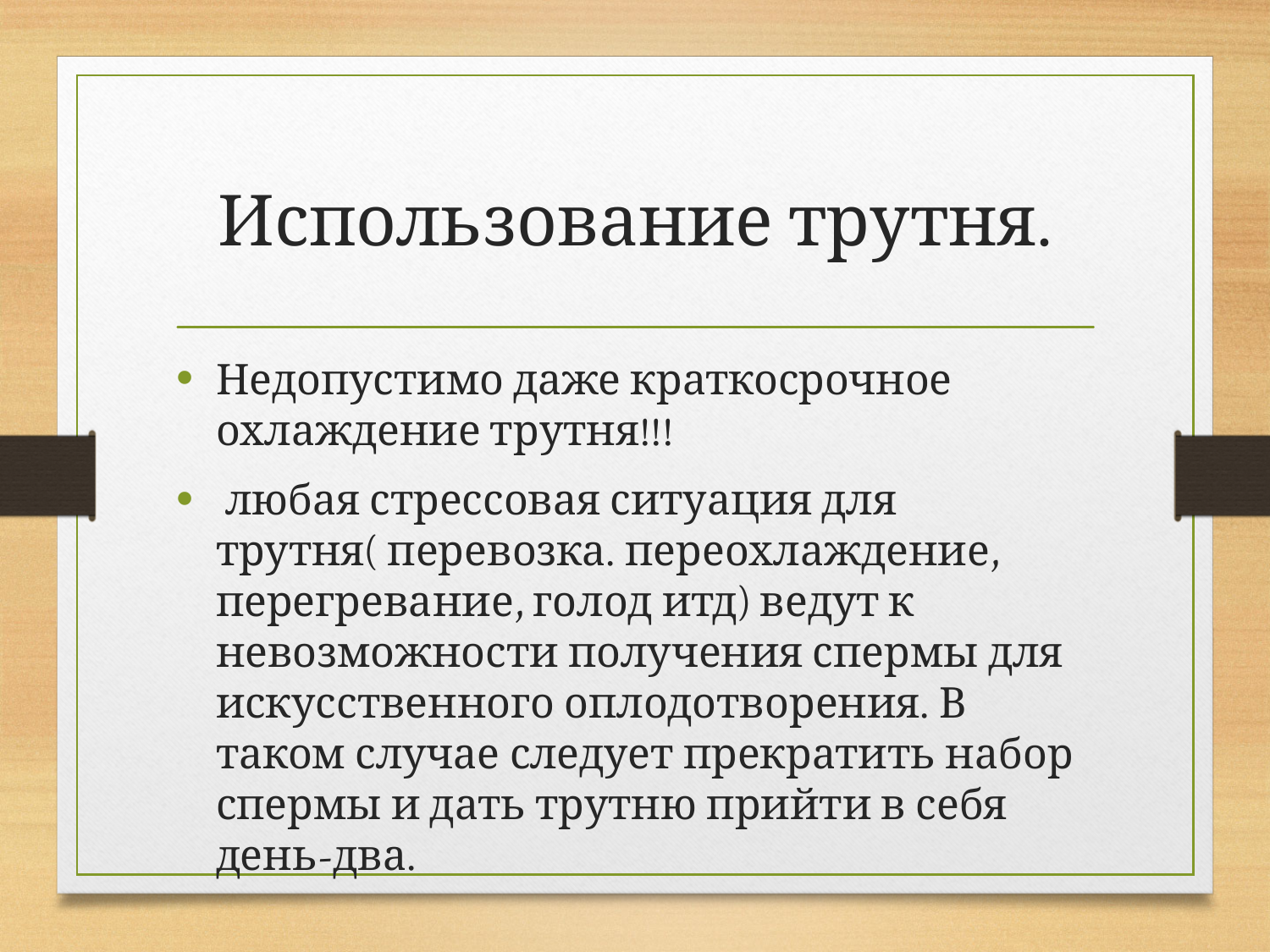

# Использование трутня.
Недопустимо даже краткосрочное охлаждение трутня!!!
 любая стрессовая ситуация для трутня( перевозка. переохлаждение, перегревание, голод итд) ведут к невозможности получения спермы для искусственного оплодотворения. В таком случае следует прекратить набор спермы и дать трутню прийти в себя день-два.